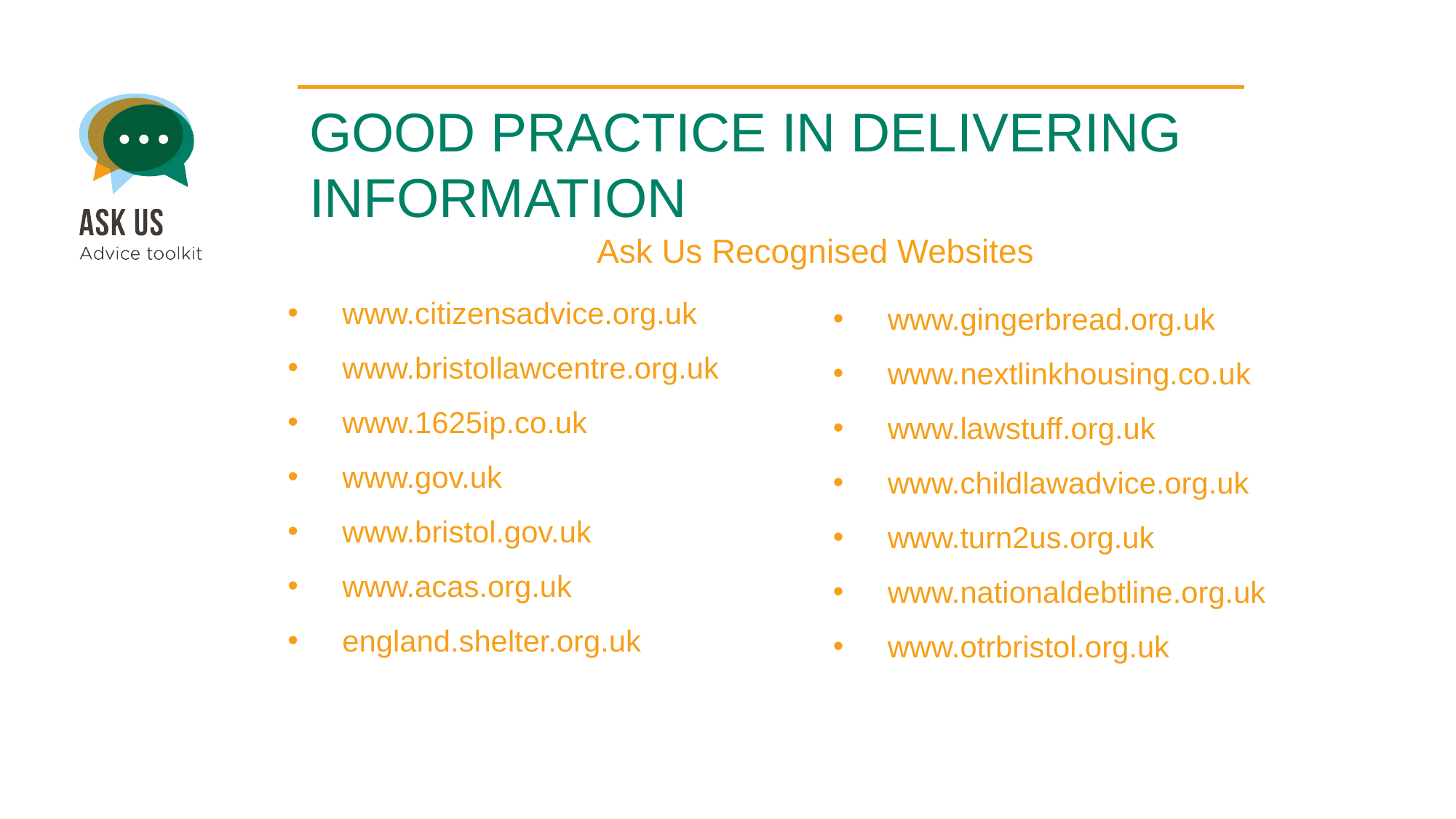

GOOD PRACTICE IN DELIVERING INFORMATION

Ask Us Recognised Websites
www.citizensadvice.org.uk
www.bristollawcentre.org.uk
www.1625ip.co.uk
www.gov.uk
www.bristol.gov.uk
www.acas.org.uk
england.shelter.org.uk

www.gingerbread.org.uk
www.nextlinkhousing.co.uk
www.lawstuff.org.uk
www.childlawadvice.org.uk
www.turn2us.org.uk
www.nationaldebtline.org.uk
www.otrbristol.org.uk